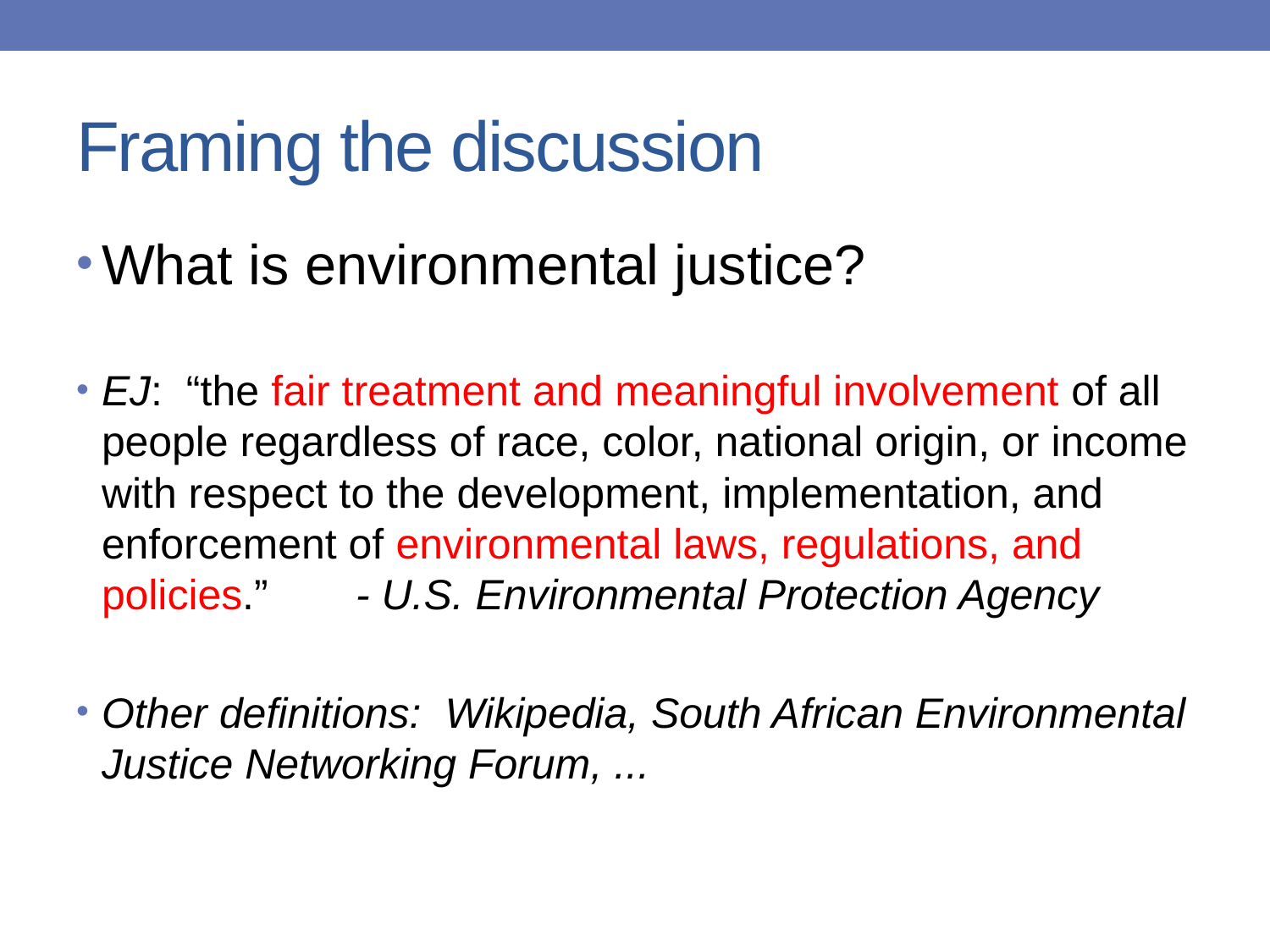

# Framing the discussion
What is environmental justice?

EJ:  “the fair treatment and meaningful involvement of all people regardless of race, color, national origin, or income with respect to the development, implementation, and enforcement of environmental laws, regulations, and policies.” 	- U.S. Environmental Protection Agency

Other definitions:  Wikipedia, South African Environmental Justice Networking Forum, ...